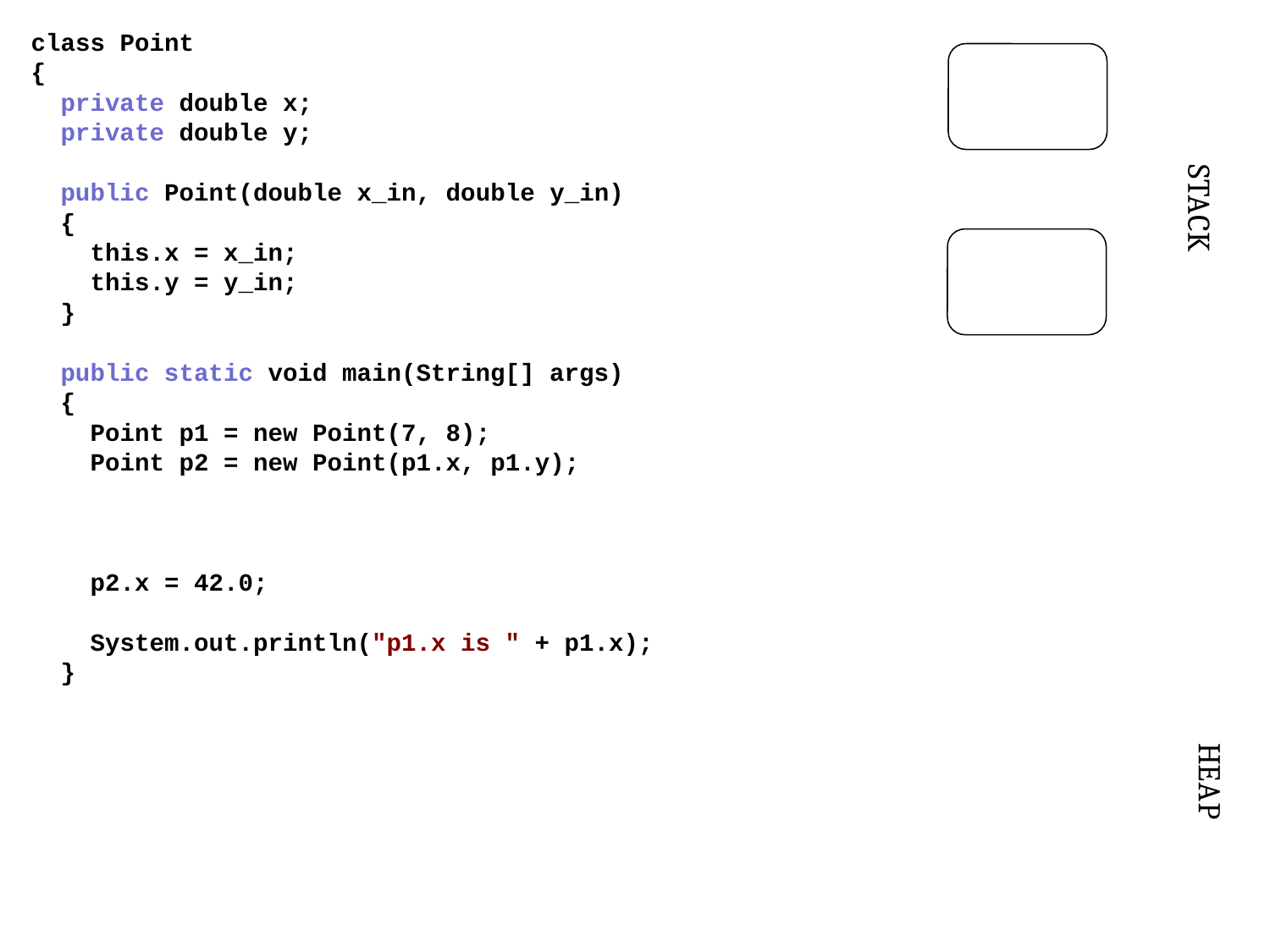

class Point
{
  private double x;
  private double y;

  public Point(double x_in, double y_in)
  {
    this.x = x_in;
    this.y = y_in;
  }

  public static void main(String[] args)
  {
    Point p1 = new Point(7, 8);
    Point p2 = new Point(p1.x, p1.y);

    p2.x = 42.0;

    System.out.println("p1.x is " + p1.x);
  }

STACK

HEAP